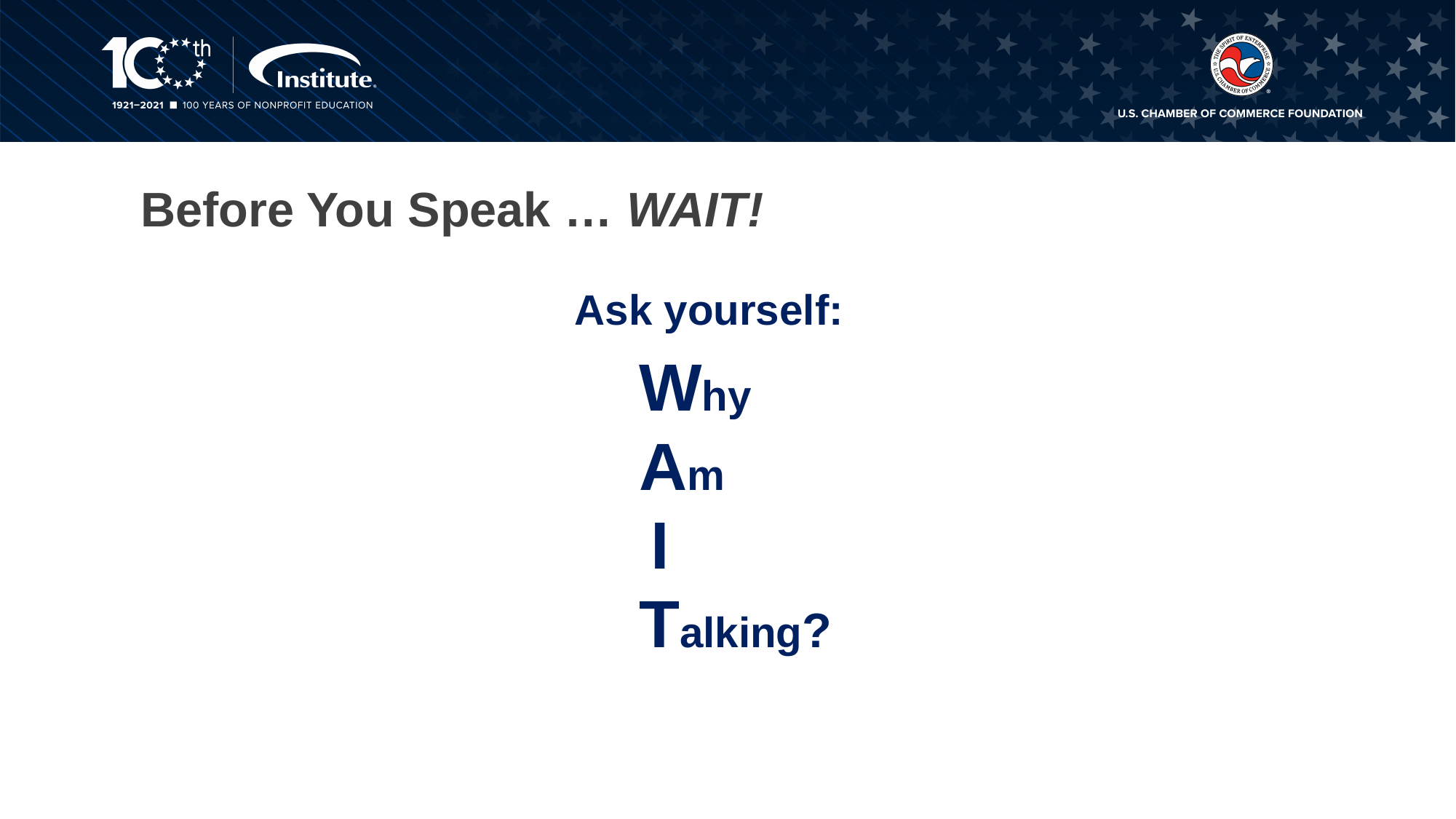

# Before You Speak … WAIT!
 Ask yourself:
Why
Am
 I
Talking?